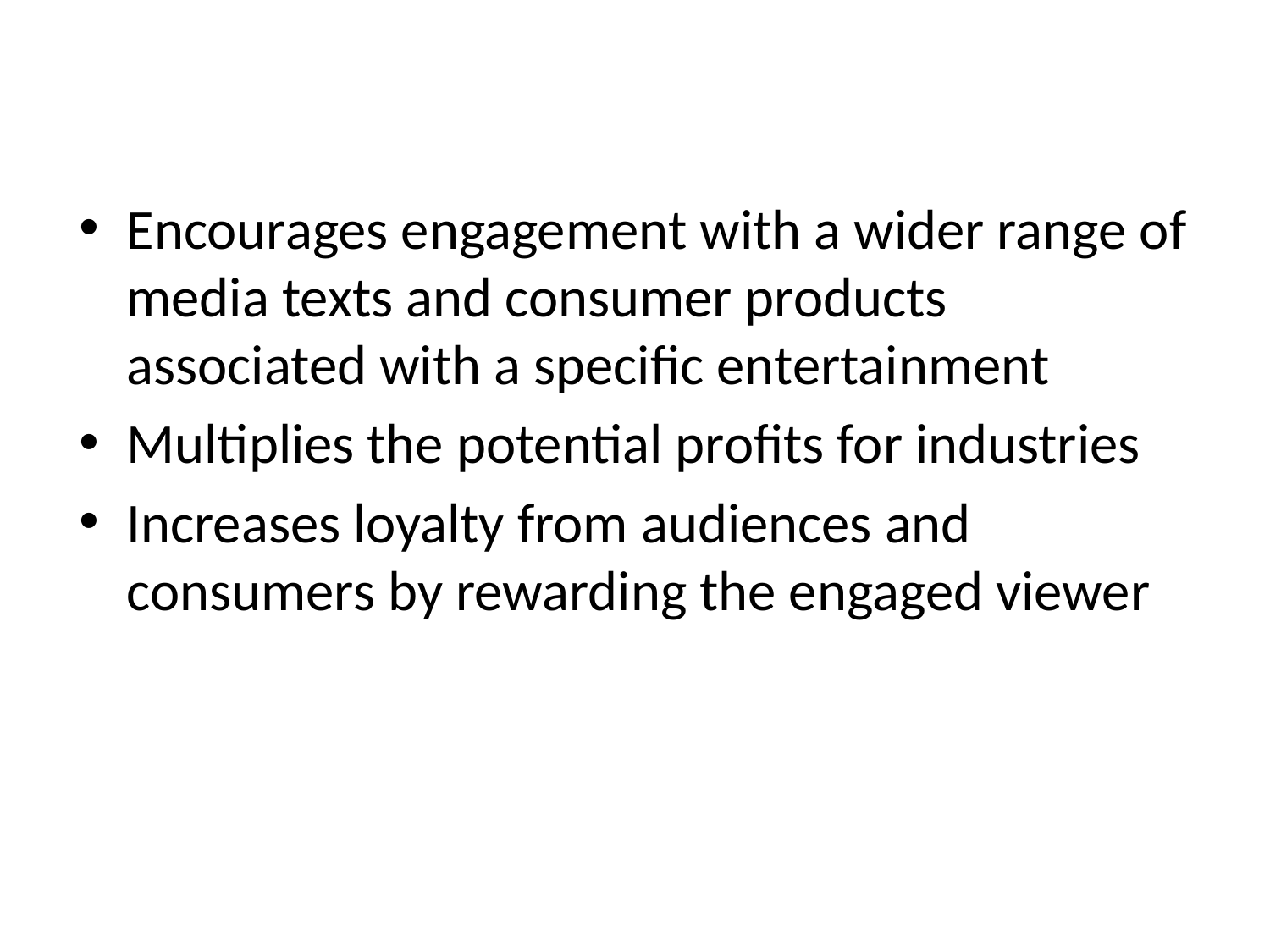

Encourages engagement with a wider range of media texts and consumer products associated with a specific entertainment
Multiplies the potential profits for industries
Increases loyalty from audiences and consumers by rewarding the engaged viewer